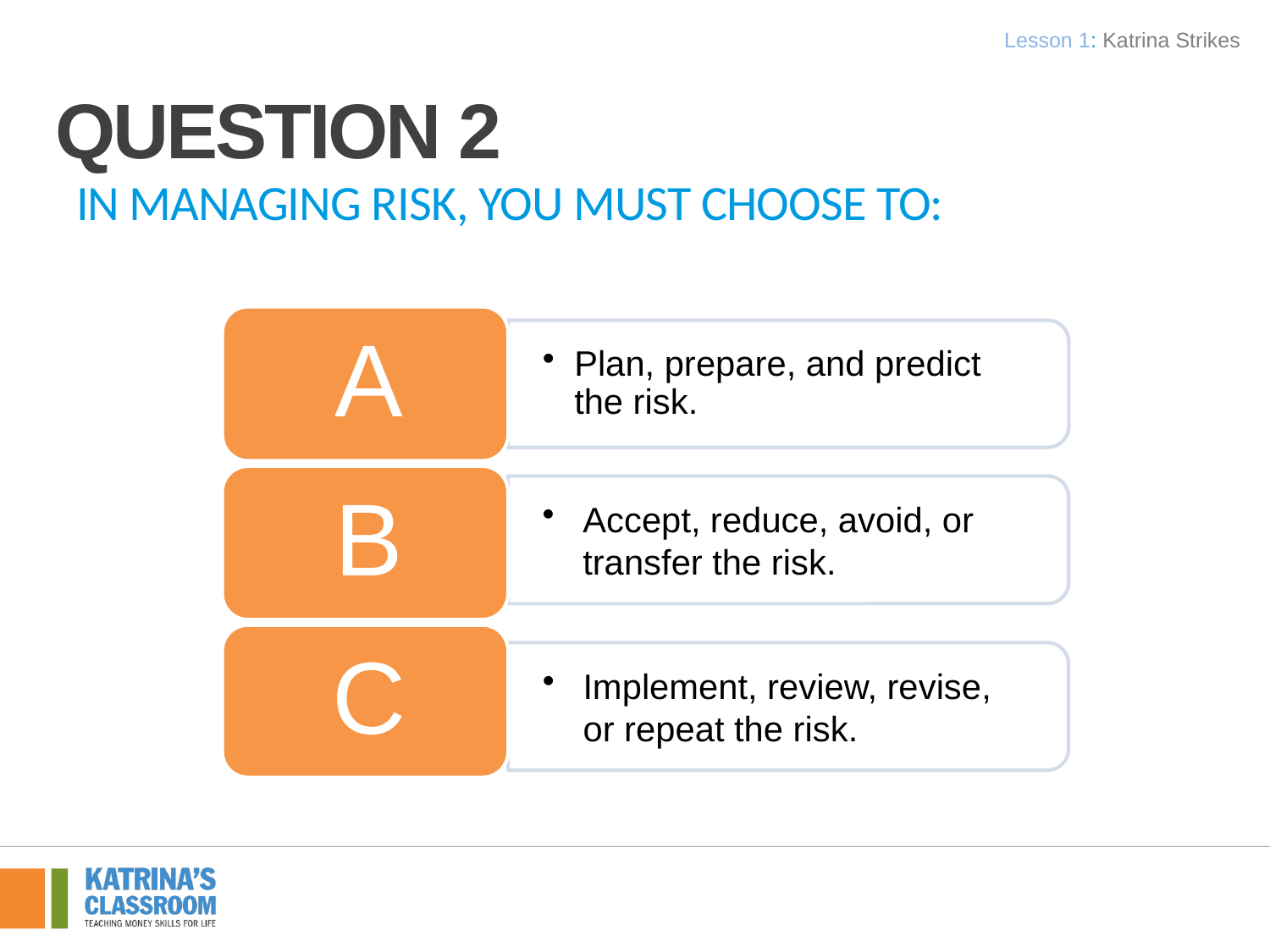

Lesson 1: Katrina Strikes
# Question 2
In managing risk, you must choose to:
Plan, prepare, and predict the risk.
A
Accept, reduce, avoid, or transfer the risk.
B
Implement, review, revise, or repeat the risk.
C